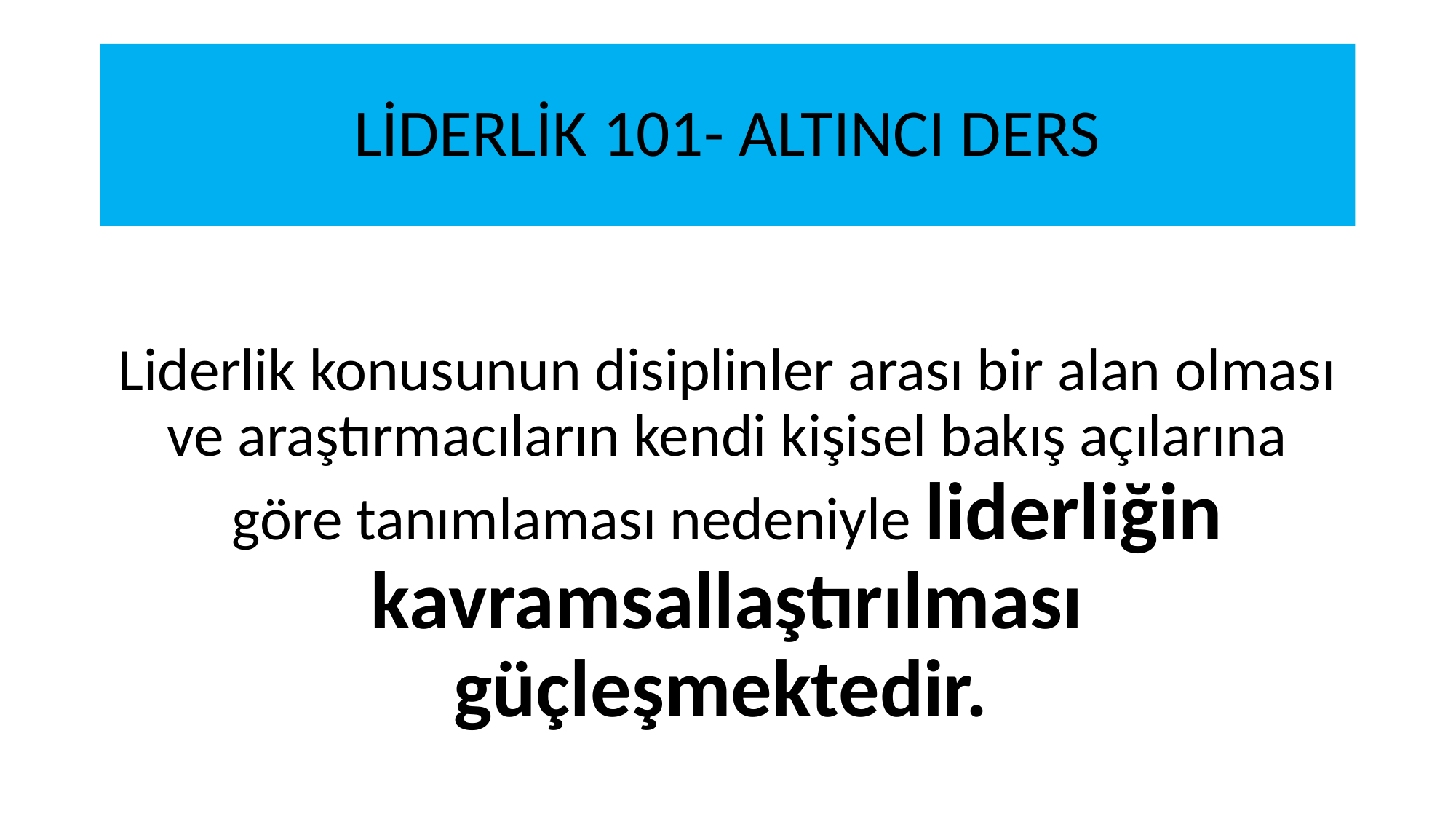

# LİDERLİK 101- ALTINCI DERS

Liderlik konusunun disiplinler arası bir alan olması ve araştırmacıların kendi kişisel bakış açılarına göre tanımlaması nedeniyle liderliğin kavramsallaştırılması güçleşmektedir.